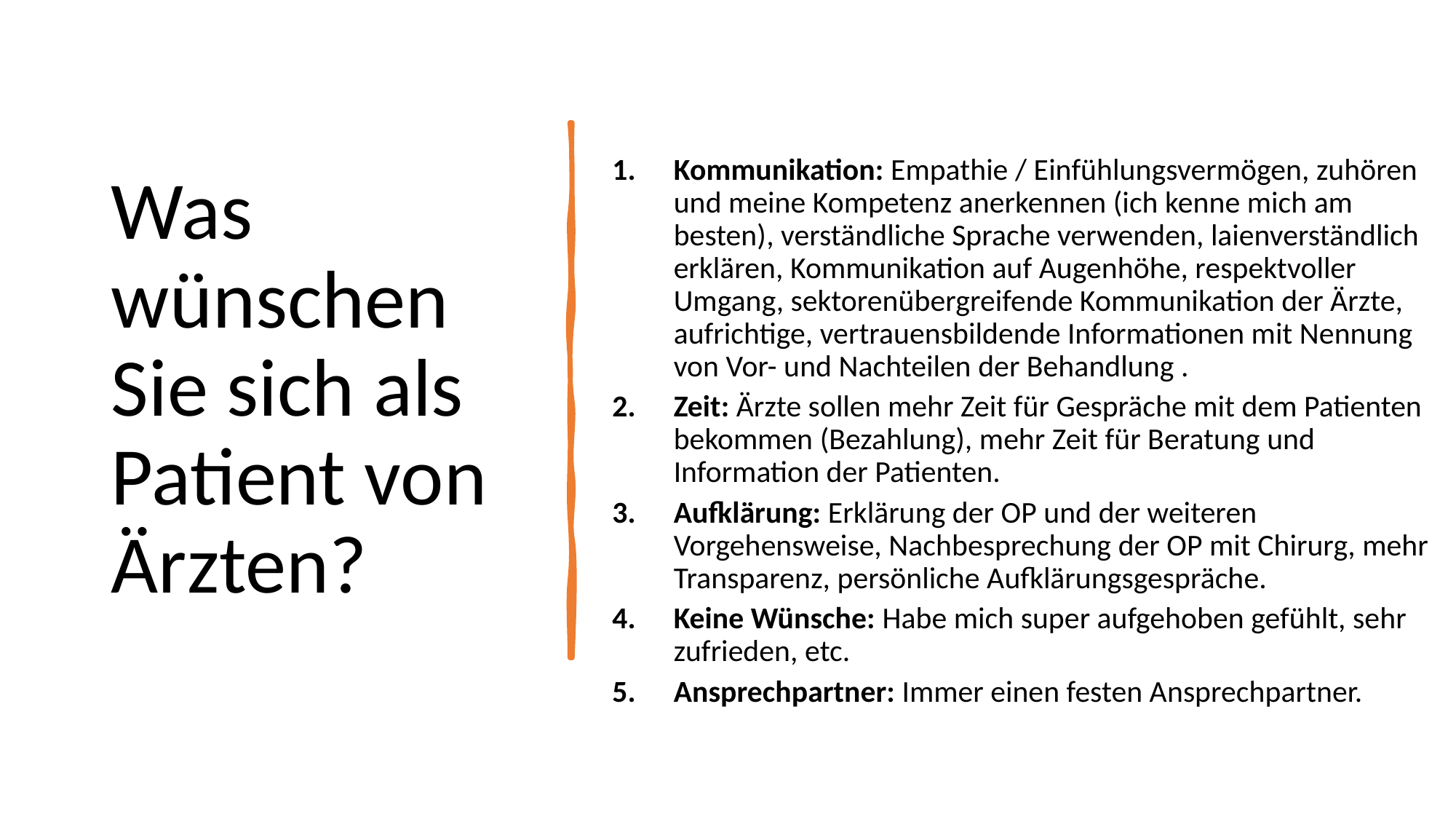

# Was wünschen Sie sich als Patient von Ärzten?
Kommunikation: Empathie / Einfühlungsvermögen, zuhören und meine Kompetenz anerkennen (ich kenne mich am besten), verständliche Sprache verwenden, laienverständlich erklären, Kommunikation auf Augenhöhe, respektvoller Umgang, sektorenübergreifende Kommunikation der Ärzte, aufrichtige, vertrauensbildende Informationen mit Nennung von Vor- und Nachteilen der Behandlung .
Zeit: Ärzte sollen mehr Zeit für Gespräche mit dem Patienten bekommen (Bezahlung), mehr Zeit für Beratung und Information der Patienten.
Aufklärung: Erklärung der OP und der weiteren Vorgehensweise, Nachbesprechung der OP mit Chirurg, mehr Transparenz, persönliche Aufklärungsgespräche.
Keine Wünsche: Habe mich super aufgehoben gefühlt, sehr zufrieden, etc.
Ansprechpartner: Immer einen festen Ansprechpartner.